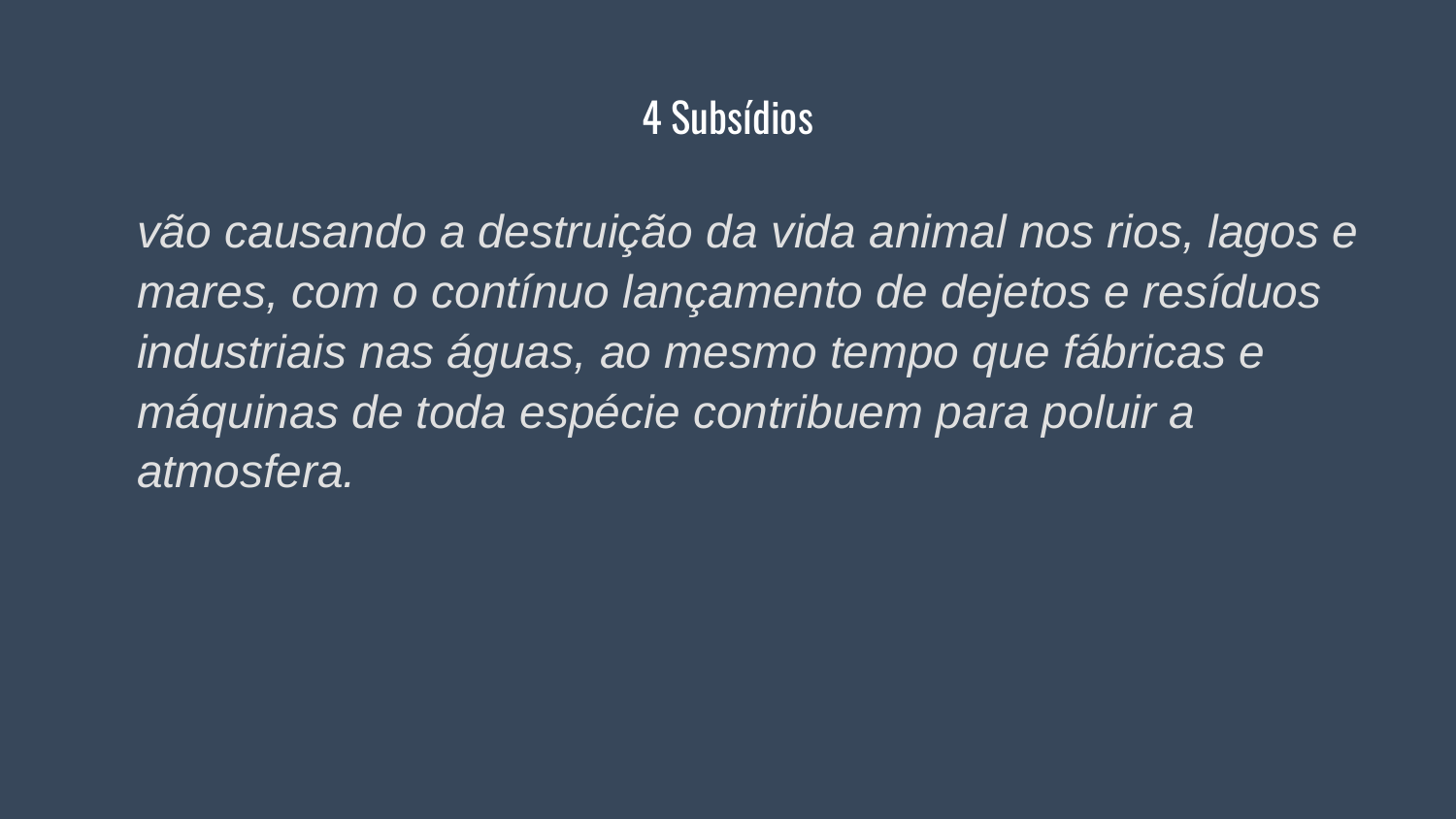

# 4 Subsídios
vão causando a destruição da vida animal nos rios, lagos e mares, com o contínuo lançamento de dejetos e resíduos industriais nas águas, ao mesmo tempo que fábricas e máquinas de toda espécie contribuem para poluir a atmosfera.